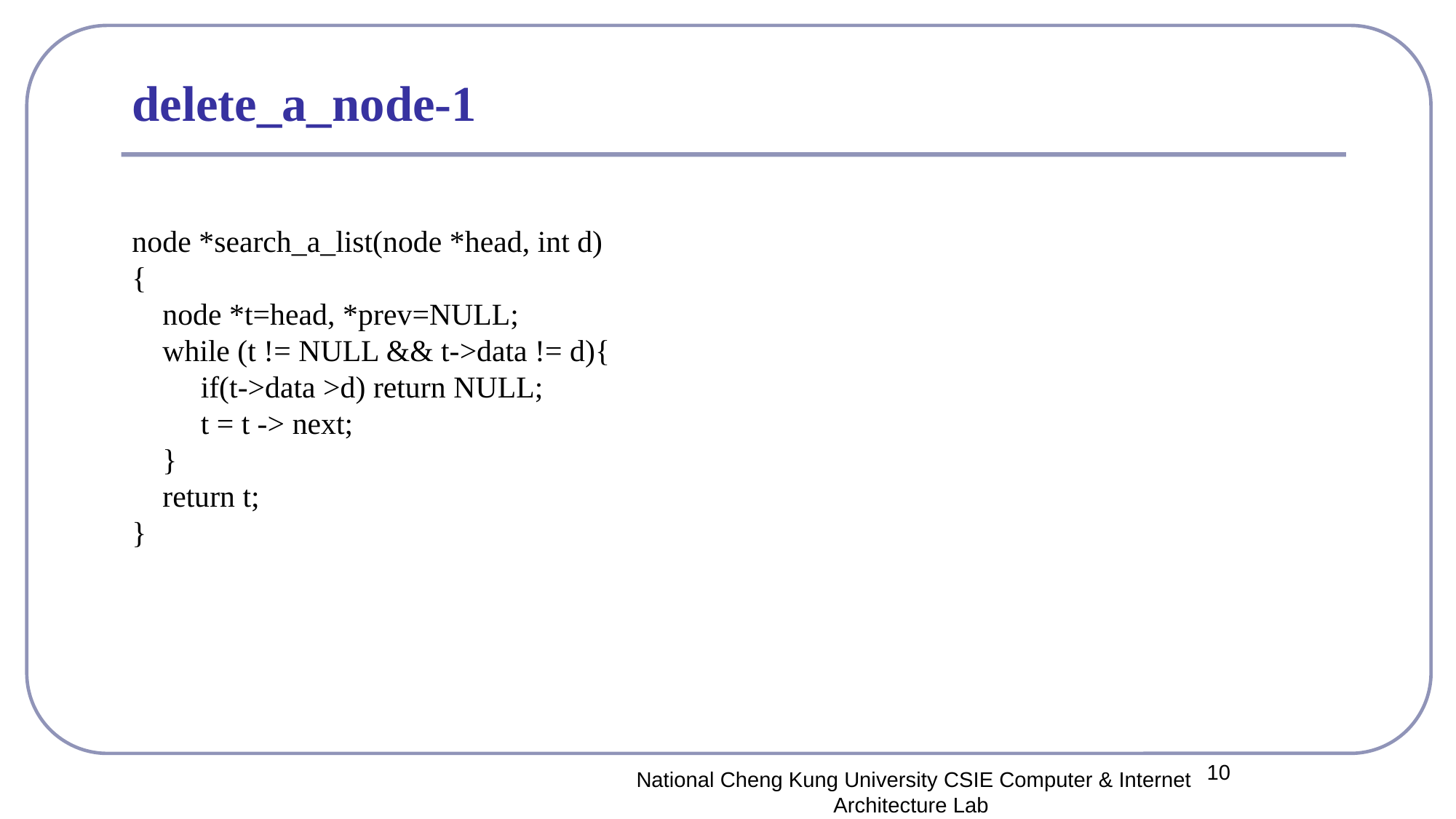

# delete_a_node-1
node *search_a_list(node *head, int d)
{
    node *t=head, *prev=NULL;
    while (t != NULL && t->data != d){
         if(t->data >d) return NULL;
         t = t -> next;
    }
    return t;
}
10
National Cheng Kung University CSIE Computer & Internet Architecture Lab